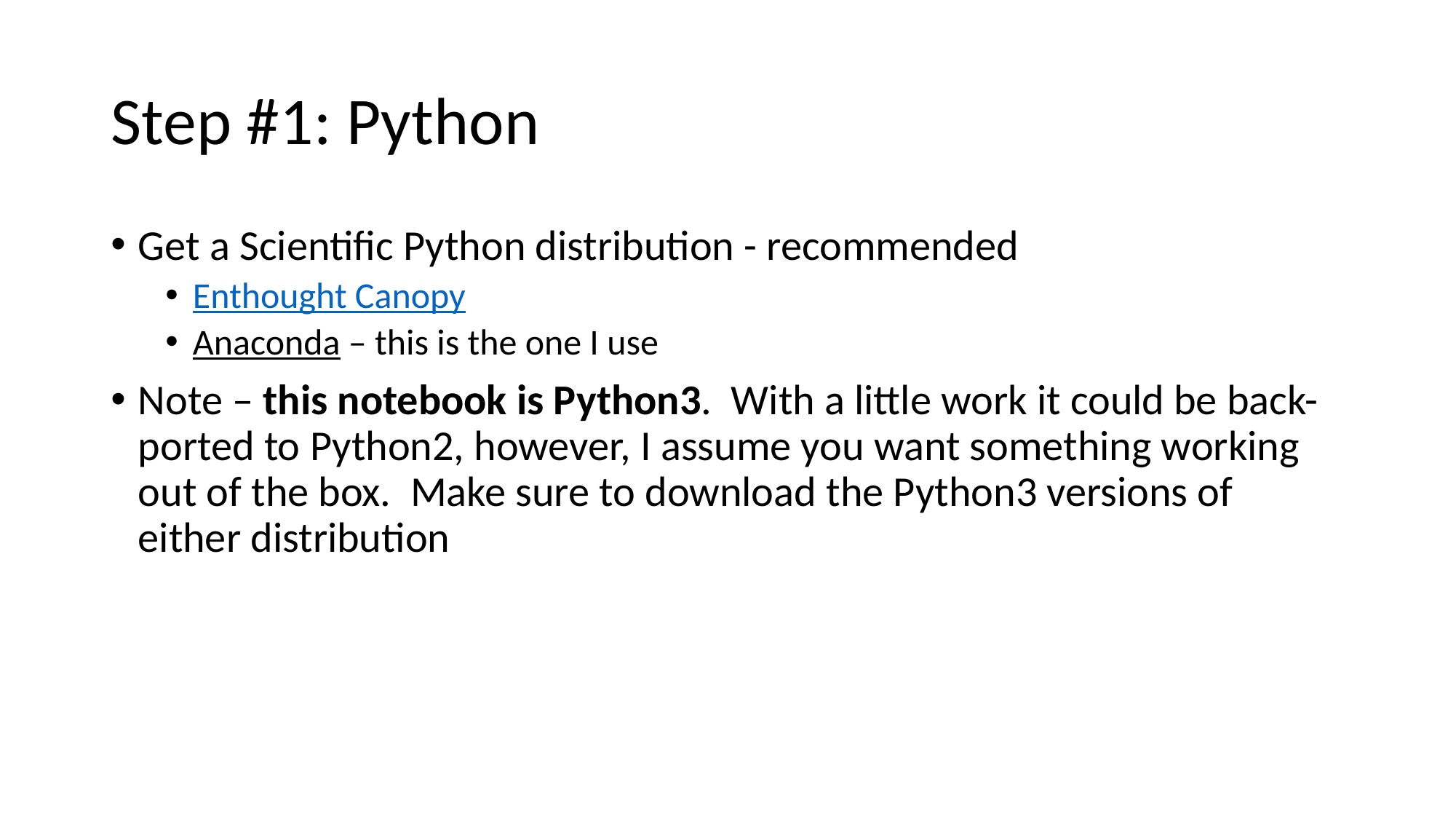

# Step #1: Python
Get a Scientific Python distribution - recommended
Enthought Canopy
Anaconda – this is the one I use
Note – this notebook is Python3.  With a little work it could be back-ported to Python2, however, I assume you want something working out of the box.  Make sure to download the Python3 versions of either distribution